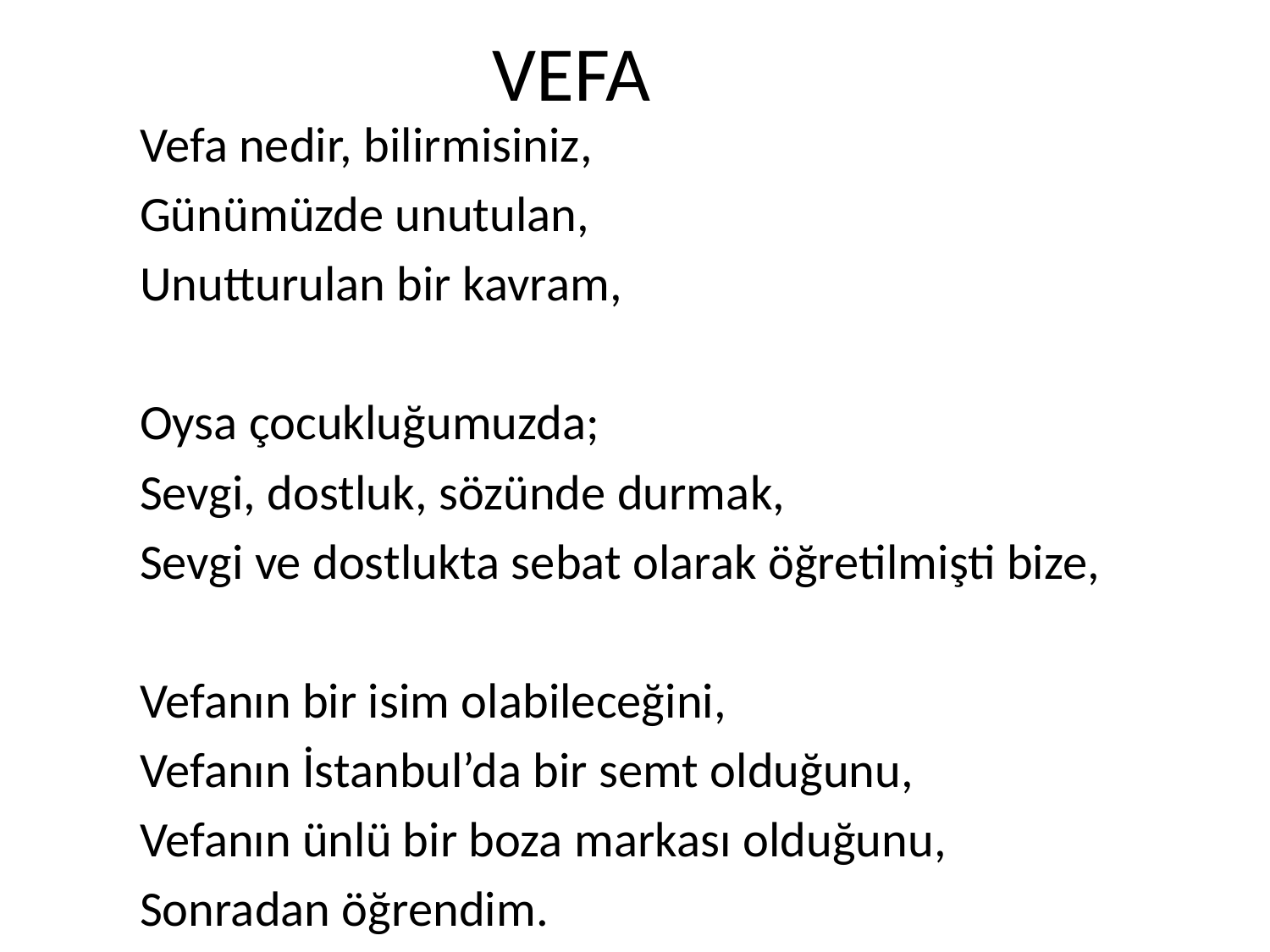

VEFA
Vefa nedir, bilirmisiniz,
Günümüzde unutulan,
Unutturulan bir kavram,

Oysa çocukluğumuzda;
Sevgi, dostluk, sözünde durmak,
Sevgi ve dostlukta sebat olarak öğretilmişti bize,

Vefanın bir isim olabileceğini,
Vefanın İstanbul’da bir semt olduğunu,
Vefanın ünlü bir boza markası olduğunu,
Sonradan öğrendim.